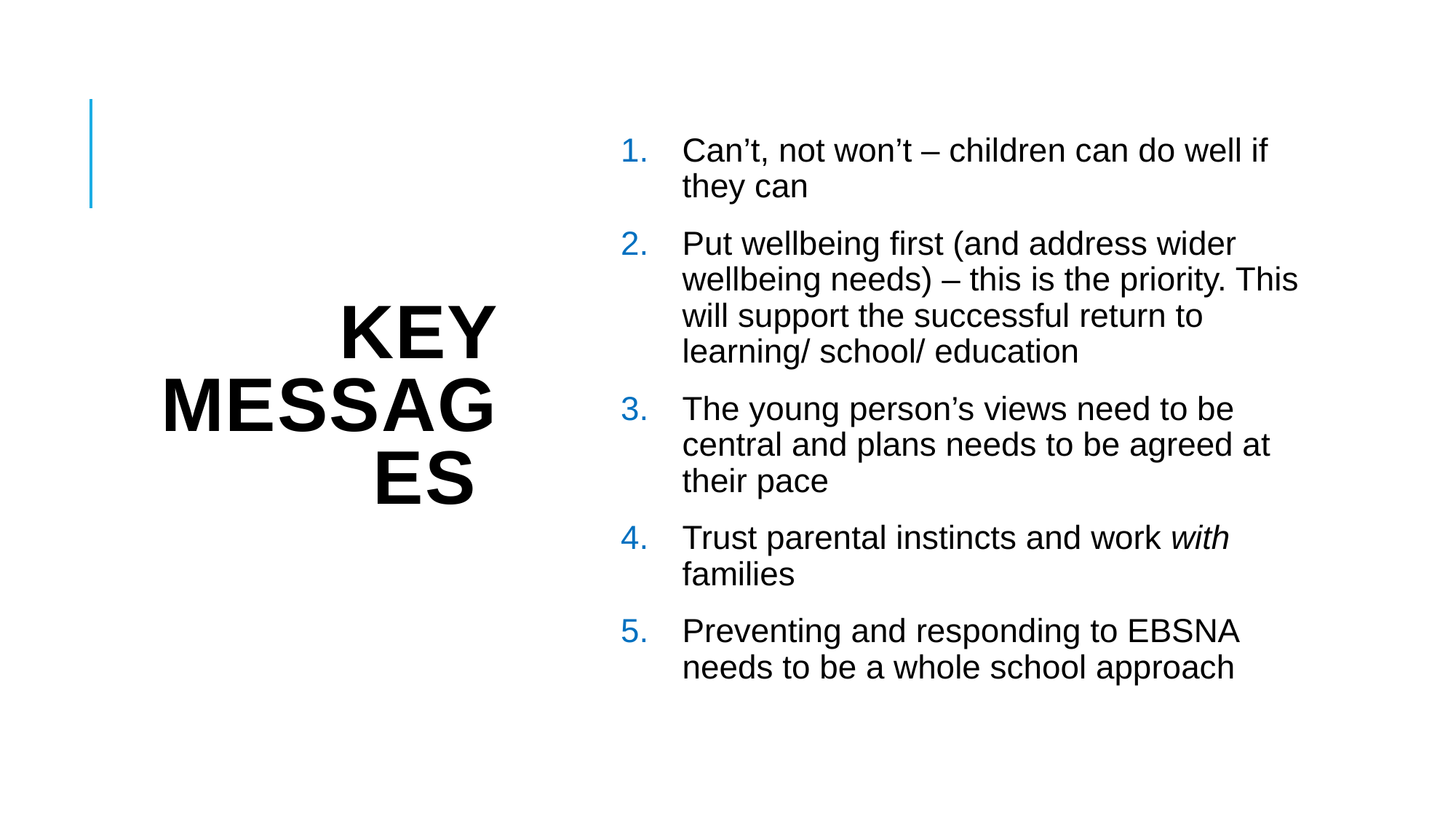

# Key messages
Can’t, not won’t – children can do well if they can
Put wellbeing first (and address wider wellbeing needs) – this is the priority. This will support the successful return to learning/ school/ education
The young person’s views need to be central and plans needs to be agreed at their pace
Trust parental instincts and work with families
Preventing and responding to EBSNA needs to be a whole school approach